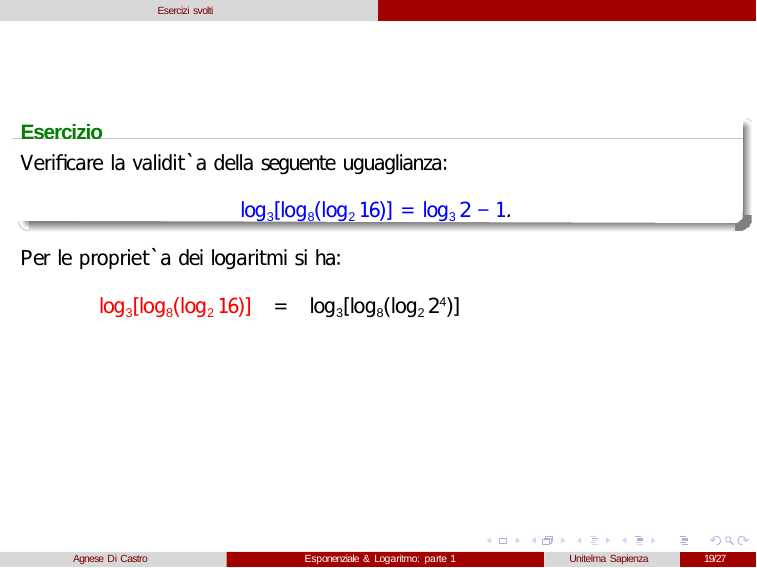

Esercizi svolti

Esercizio

Verificare la validit`a della seguente uguaglianza:

log3[log8(log2 16)] = log3 2 − 1.
Per le propriet`a dei logaritmi si ha:

log3[log8(log2 16)]   =   log3[log8(log2 24)]

Agnese Di Castro
Esponenziale & Logaritmo: parte 1
Unitelma Sapienza
19/27